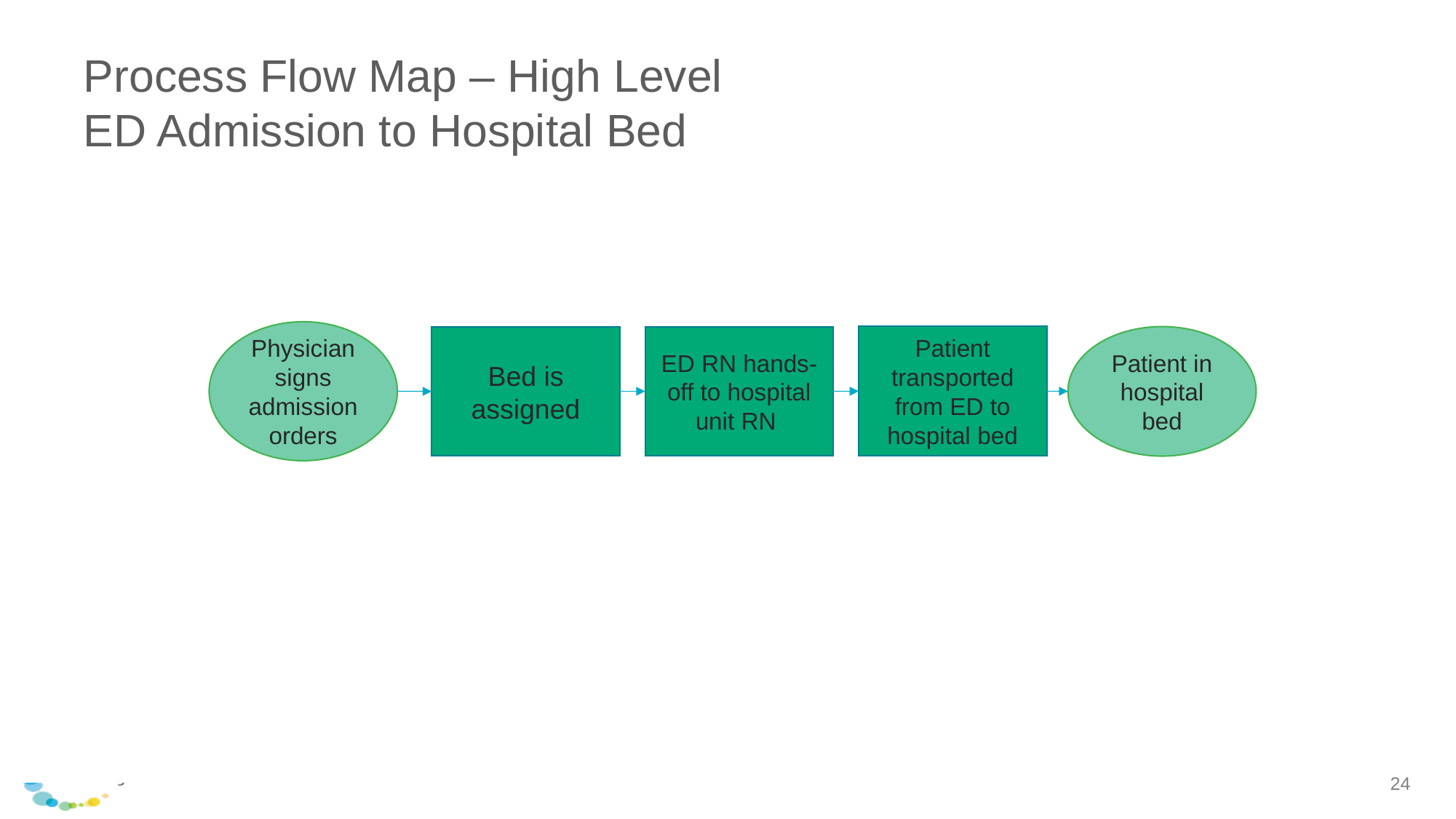

# Process Flow Map – High Level ED Admission to Hospital Bed
Physician signs admission orders
Patient transported from ED to hospital bed
ED RN hands-off to hospital unit RN
Patient in hospital bed
Bed is assigned
24